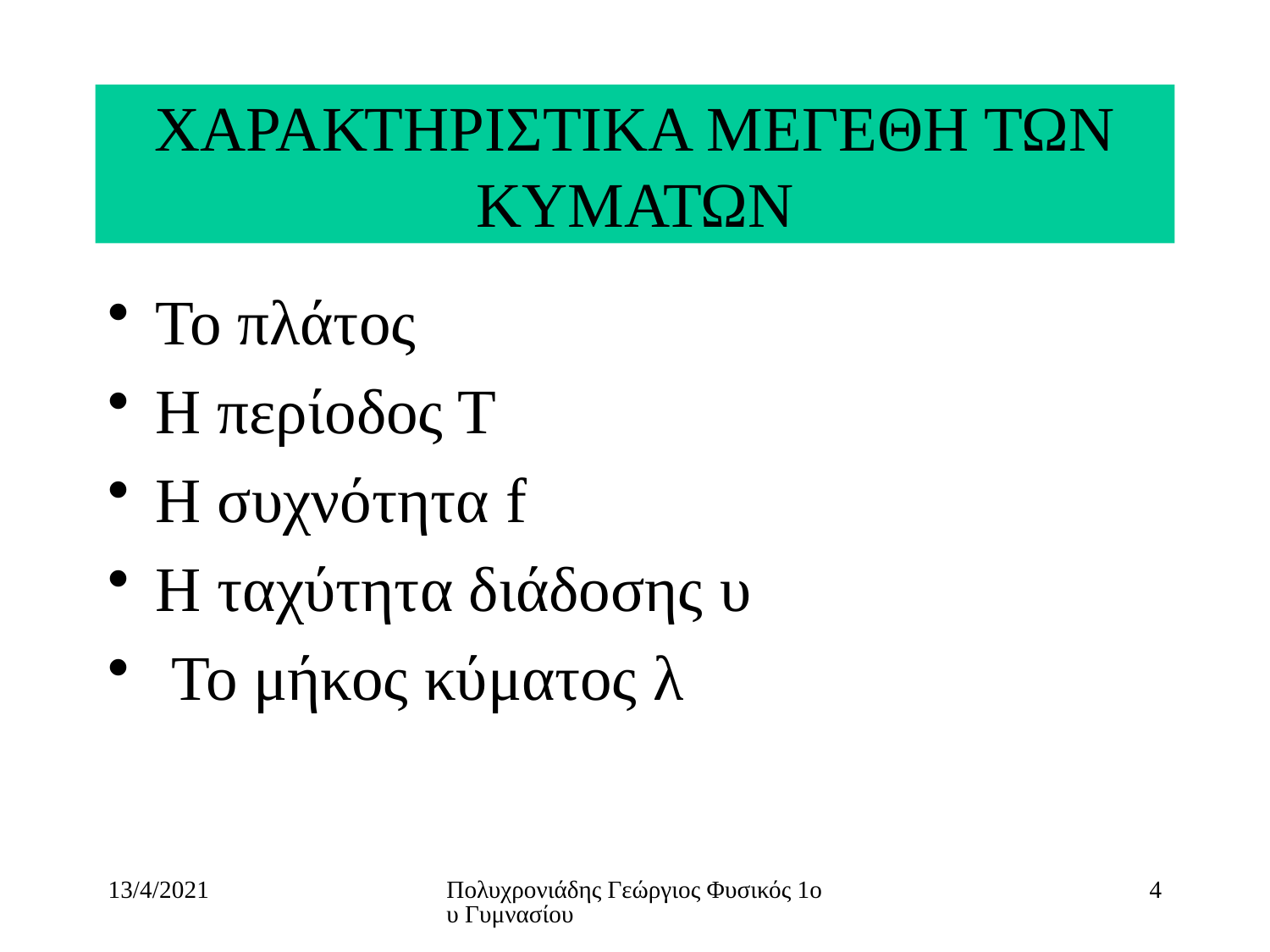

# ΧΑΡΑΚΤΗΡΙΣΤΙΚΑ ΜΕΓΕΘΗ ΤΩΝ ΚΥΜΑΤΩΝ
Το πλάτος
Η περίοδος Τ
Η συχνότητα f
Η ταχύτητα διάδοσης υ
 Το μήκος κύματος λ

13/4/2021
Πολυχρονιάδης Γεώργιος Φυσικός 1ου Γυμνασίου
4